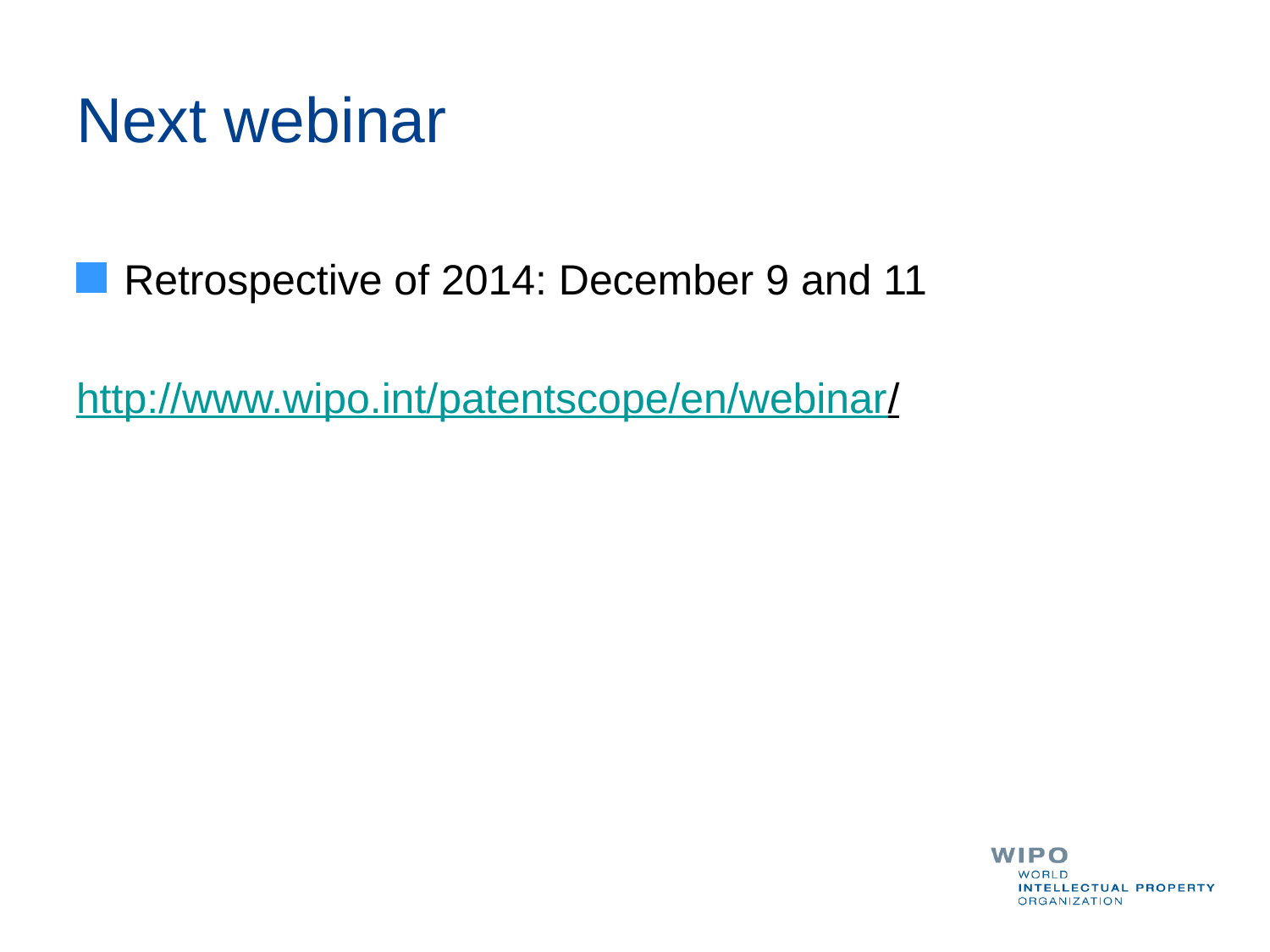

# Next webinar
Retrospective of 2014: December 9 and 11

http://www.wipo.int/patentscope/en/webinar/